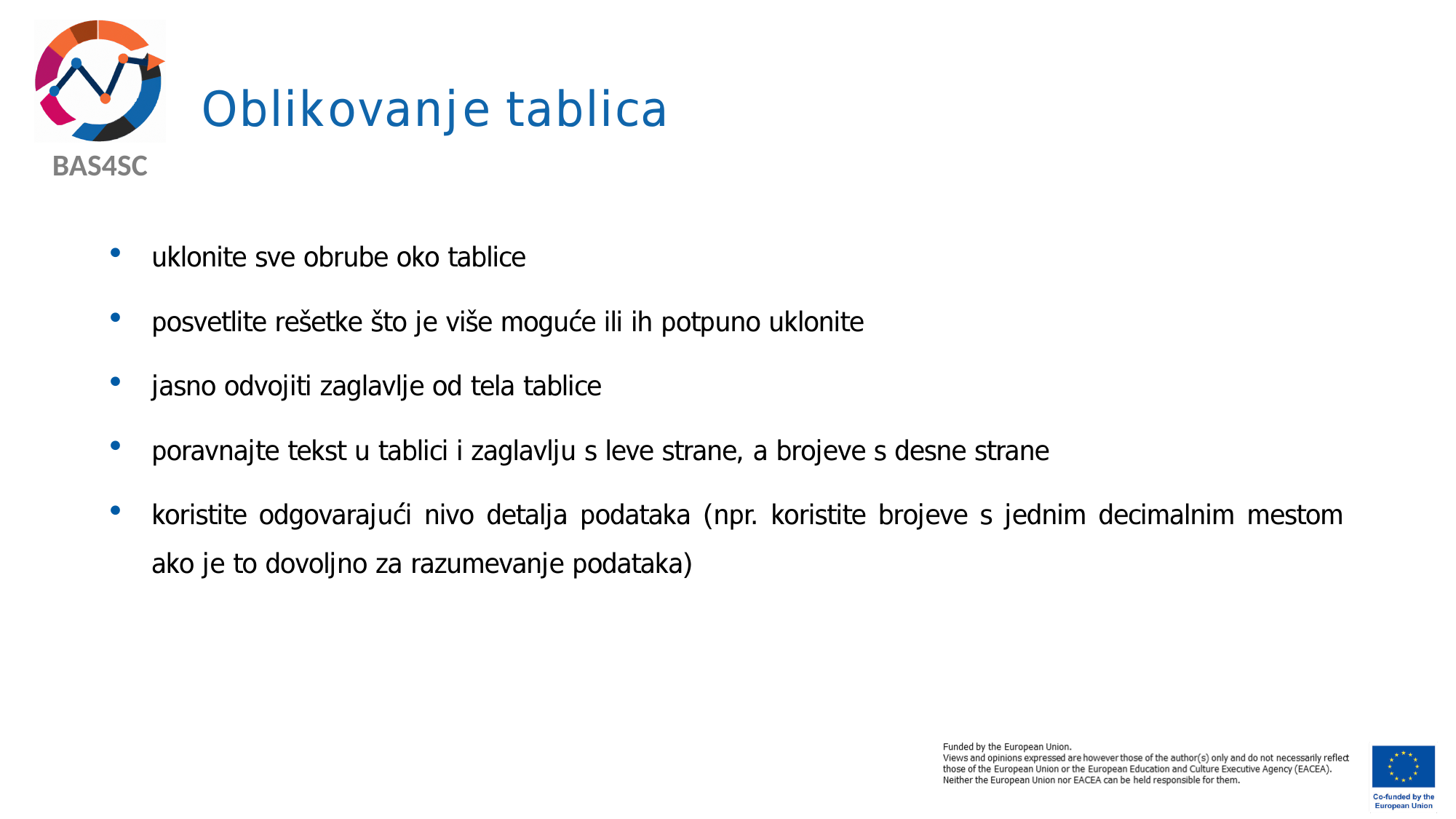

# Oblikovanje tablica
uklonite sve obrube oko tablice
posvetlite rešetke što je više moguće ili ih potpuno uklonite
jasno odvojiti zaglavlje od tela tablice
poravnajte tekst u tablici i zaglavlju s leve strane, a brojeve s desne strane
koristite odgovarajući nivo detalja podataka (npr. koristite brojeve s jednim decimalnim mestom ako je to dovoljno za razumevanje podataka)